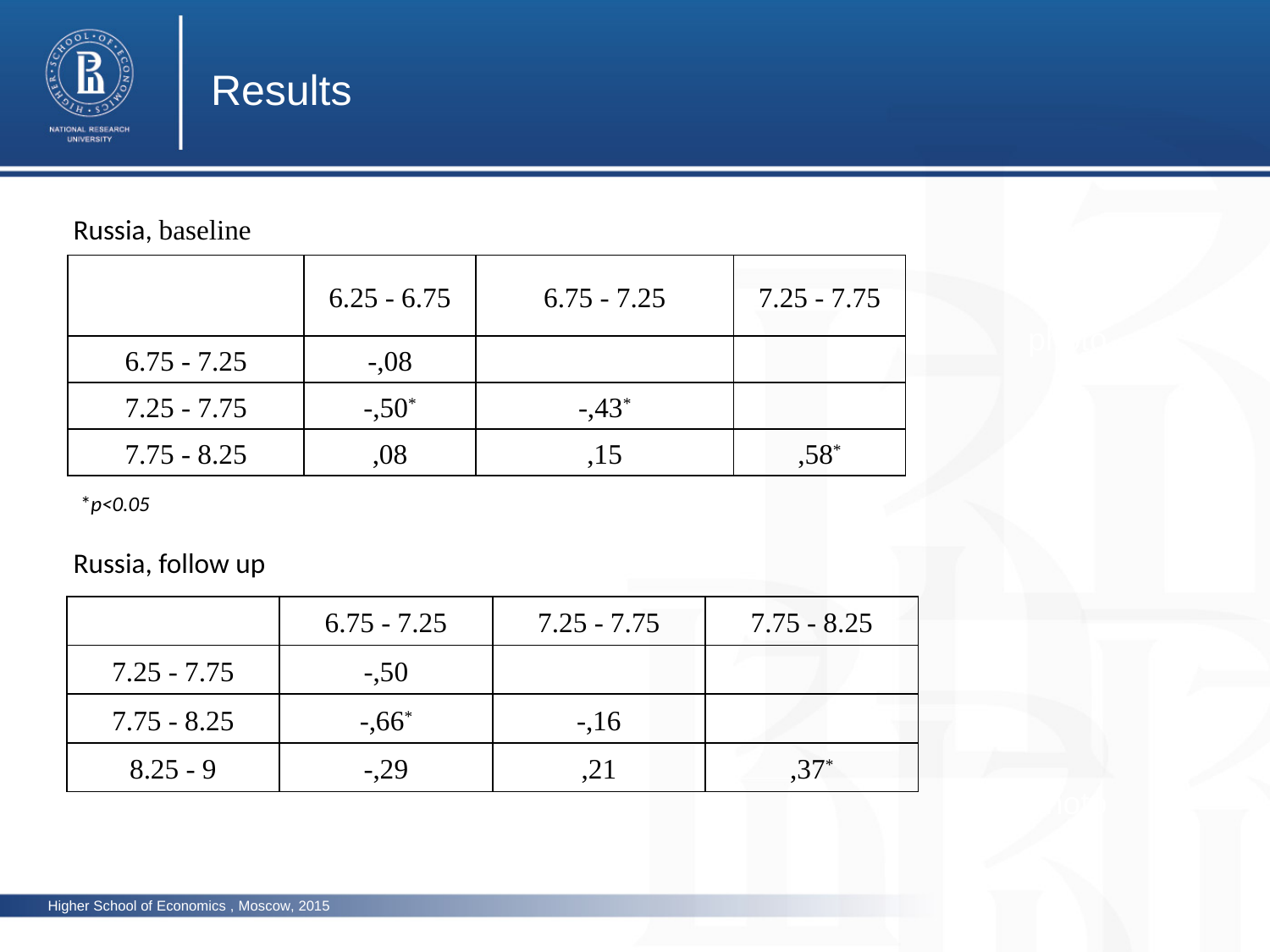

Results
Russia, baseline

|  | 6.25 - 6.75 | 6.75 - 7.25 | 7.25 - 7.75 |
| --- | --- | --- | --- |
| 6.75 - 7.25 | -,08 |  |  |
| 7.25 - 7.75 | -,50\* | -,43\* |  |
| 7.75 - 8.25 | ,08 | ,15 | ,58\* |
photo

*p<0.05
Russia, follow up
|  | 6.75 - 7.25 | 7.25 - 7.75 | 7.75 - 8.25 |
| --- | --- | --- | --- |
| 7.25 - 7.75 | -,50 |  |  |
| 7.75 - 8.25 | -,66\* | -,16 |  |
| 8.25 - 9 | -,29 | ,21 | ,37\* |
photo
Higher School of Economics , Moscow, 2015